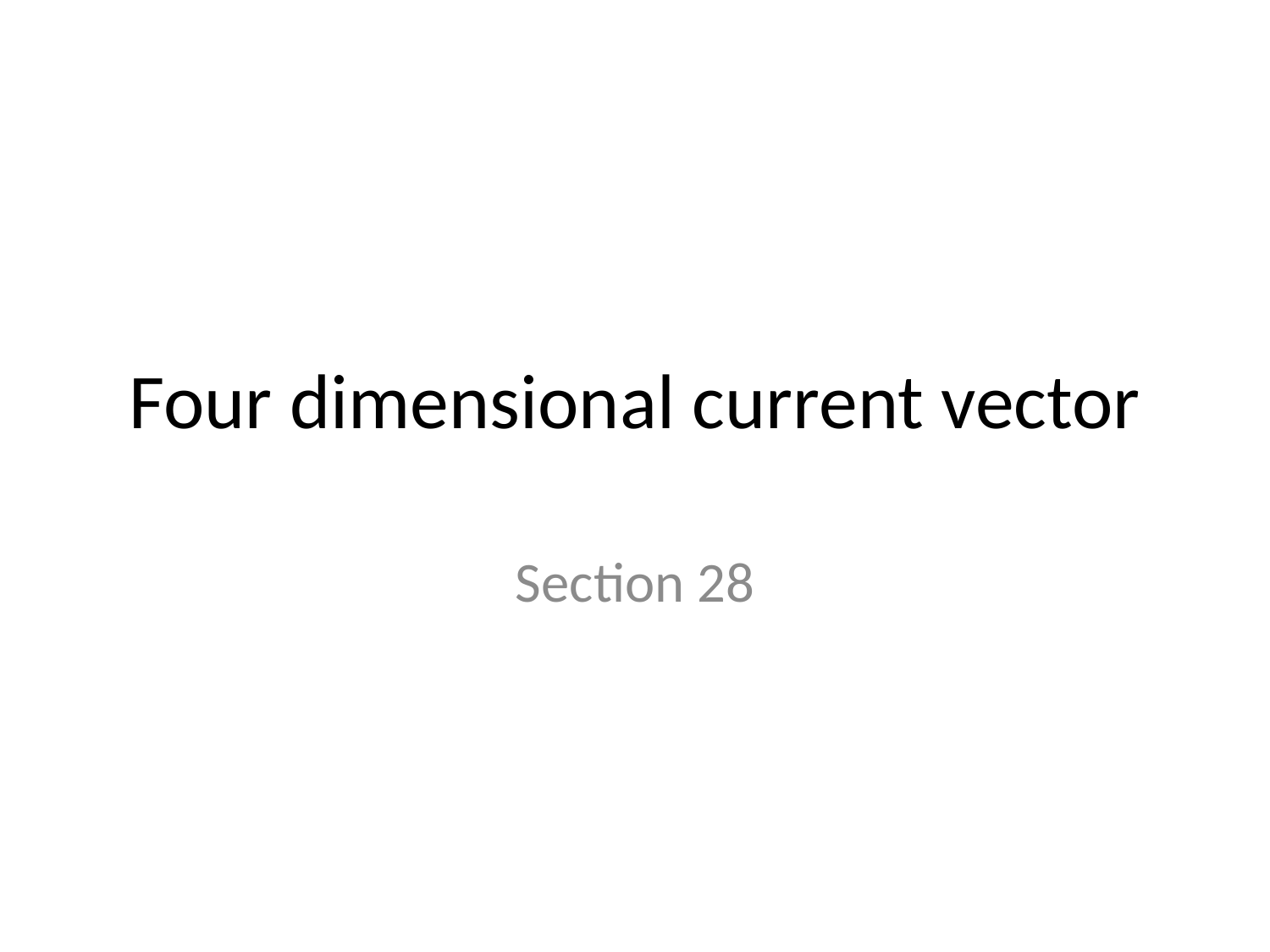

# Four dimensional current vector
Section 28